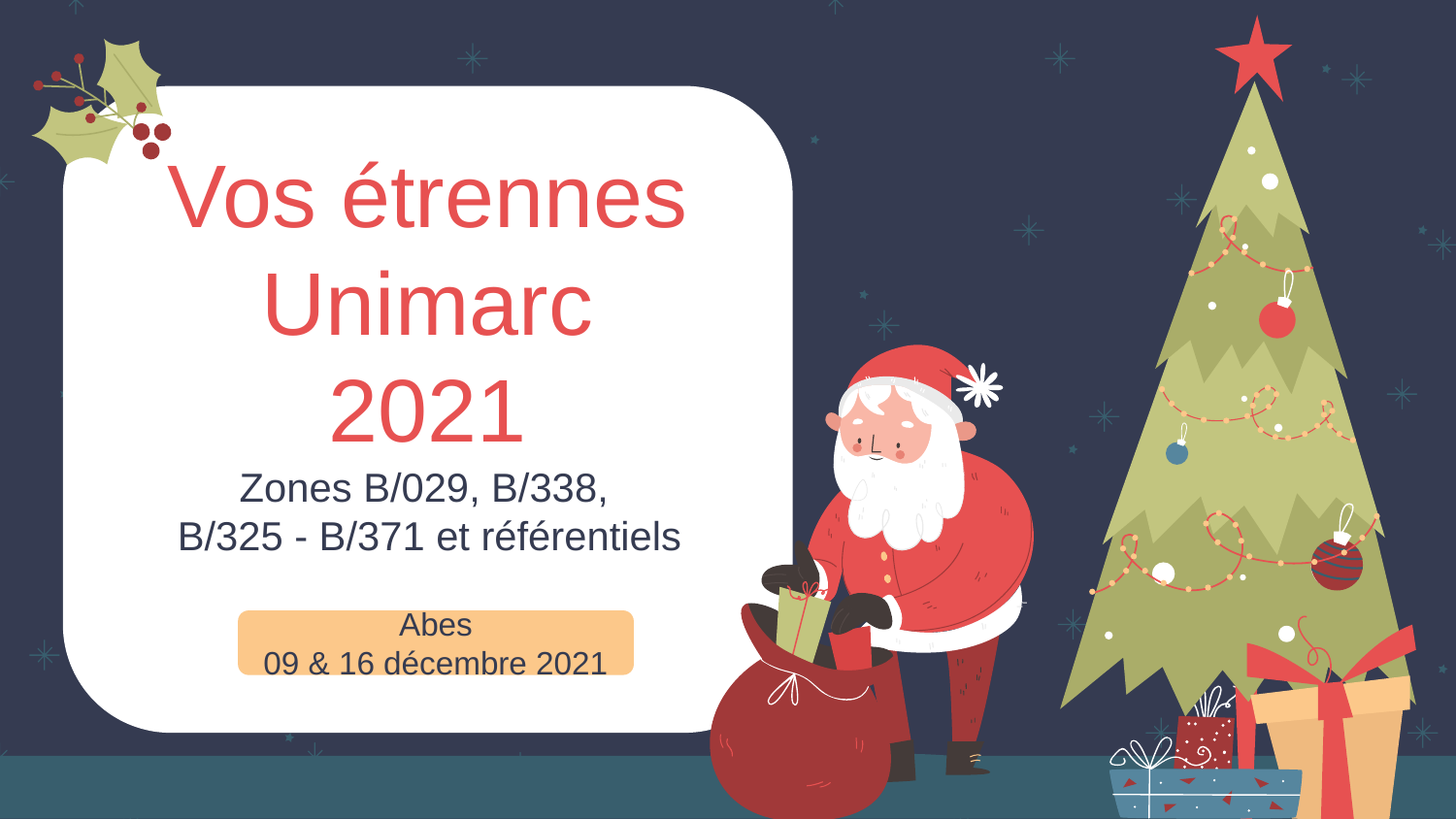

# Vos étrennes Unimarc 2021

Zones B/029, B/338,
B/325 - B/371 et référentiels

Abes
09 & 16 décembre 2021